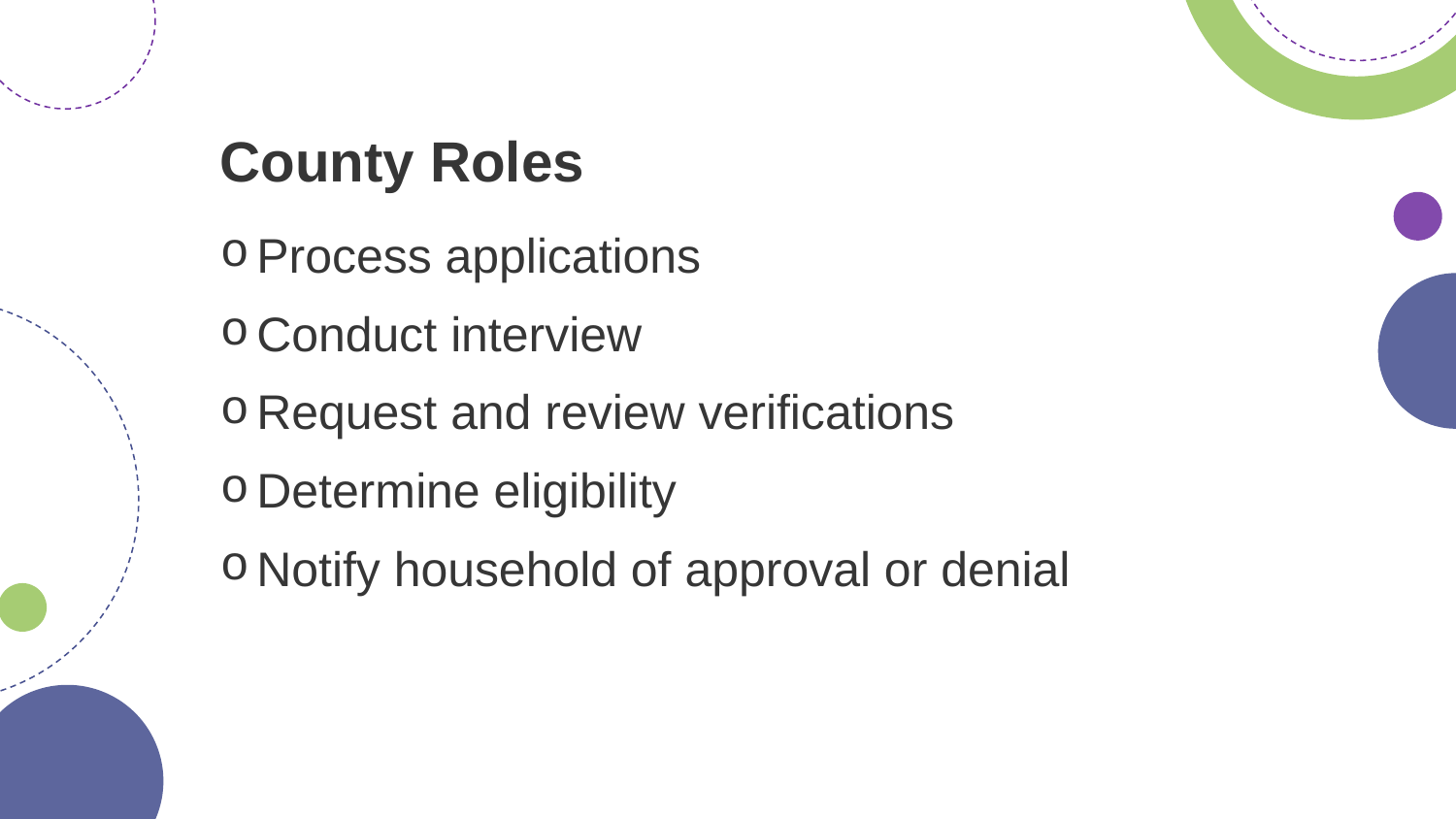

# County Roles
Process applications
Conduct interview
Request and review verifications
Determine eligibility
Notify household of approval or denial